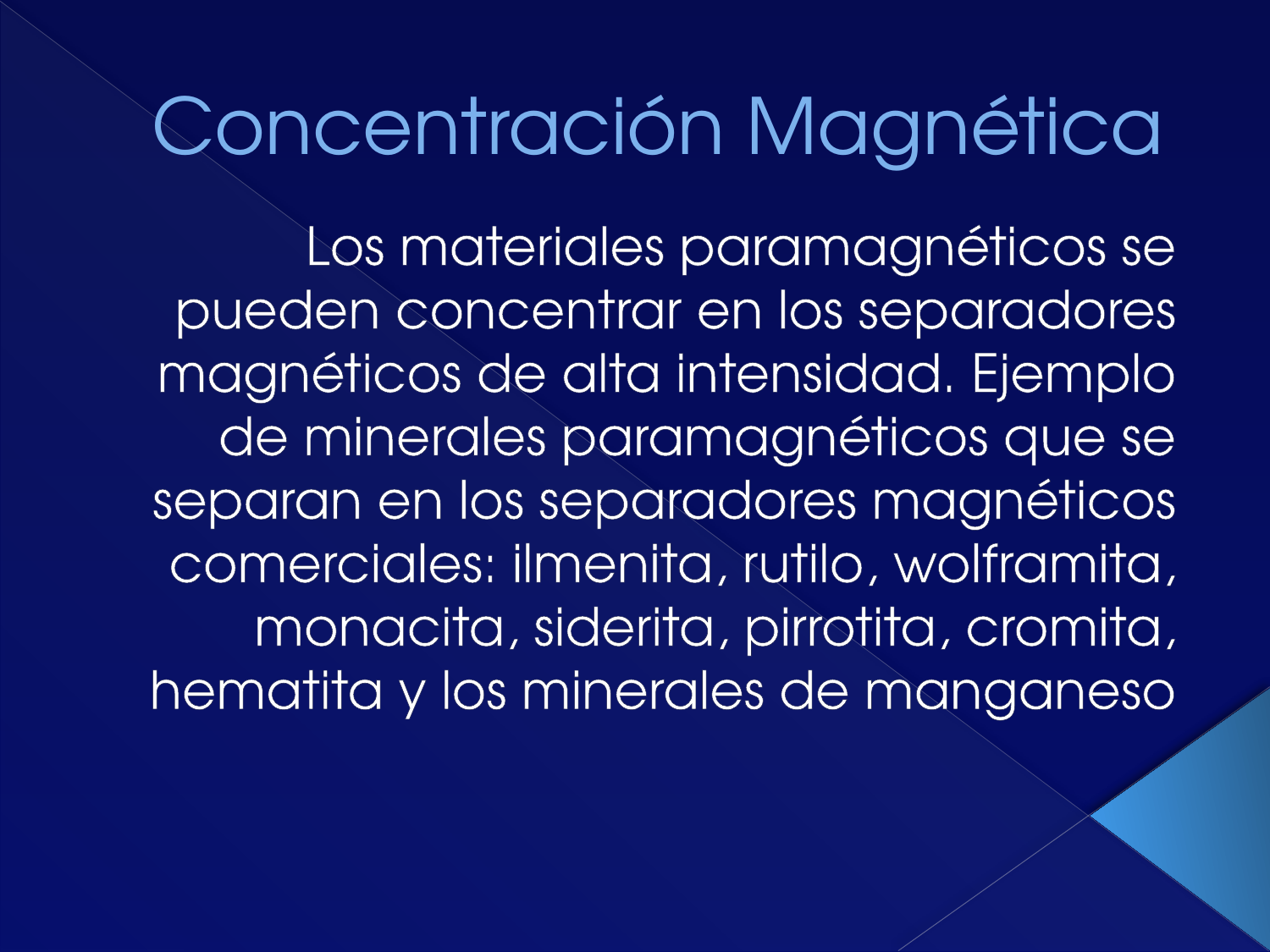

# Concentración Magnética
Los materiales paramagnéticos se pueden concentrar en los separadores magnéticos de alta intensidad. Ejemplo de minerales paramagnéticos que se separan en los separadores magnéticos comerciales: ilmenita, rutilo, wolframita, monacita, siderita, pirrotita, cromita, hematita y los minerales de manganeso